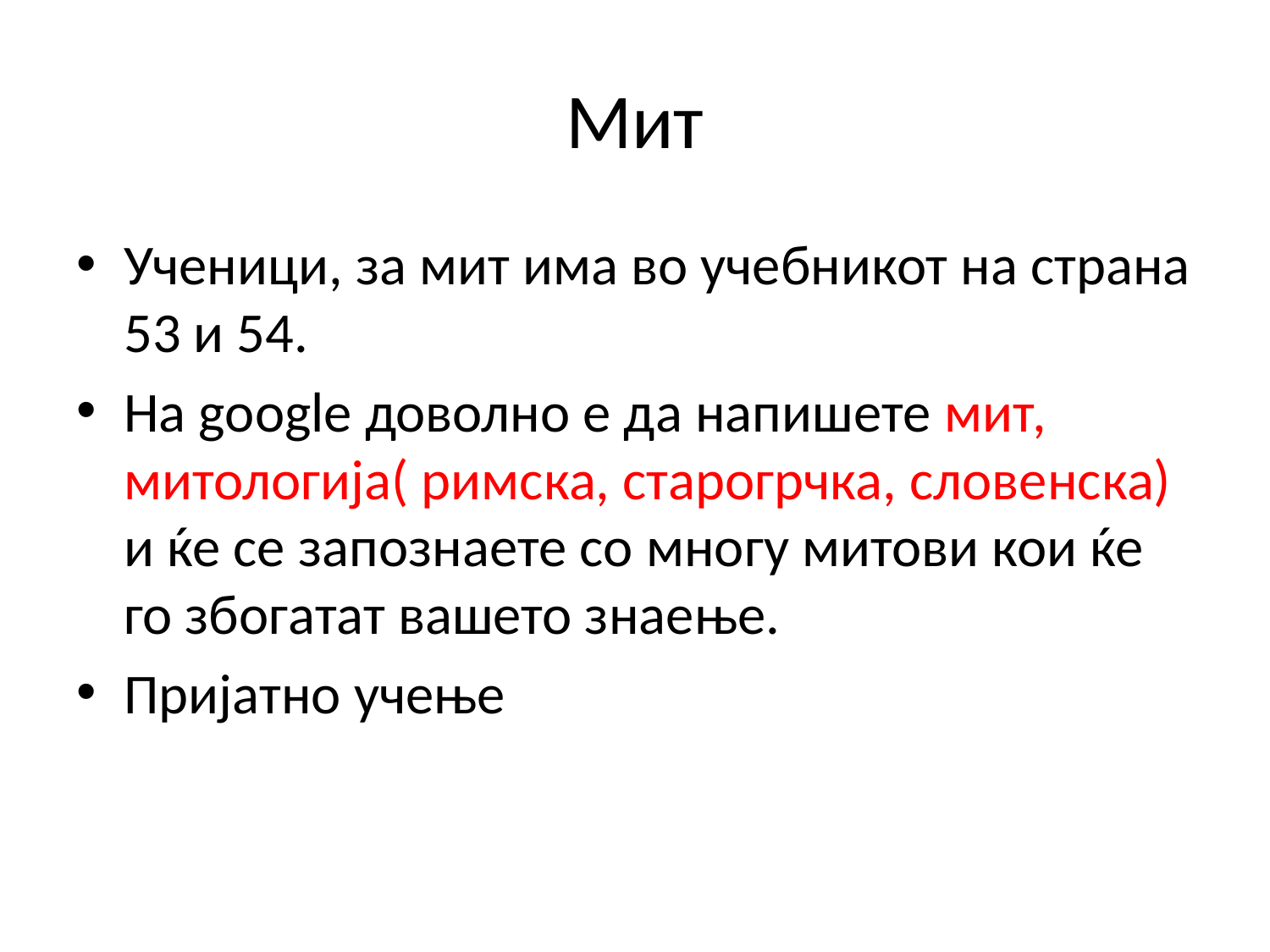

# Мит
Ученици, за мит има во учебникот на страна 53 и 54.
На google доволно е да напишете мит, митологија( римска, старогрчка, словенска)  и ќе се запознаете со многу митови кои ќе го збогатат вашето знаење.
Пријатно учење